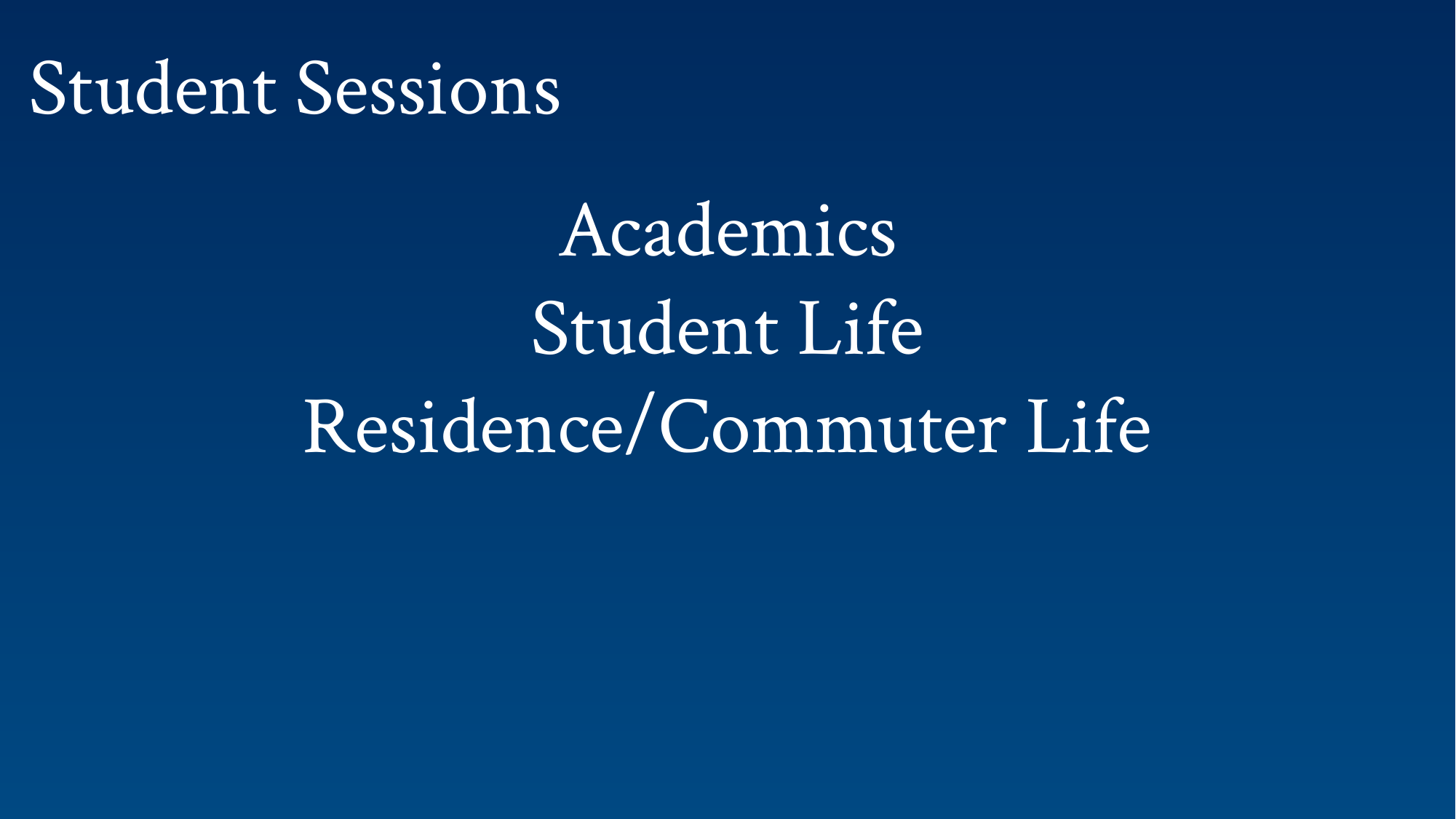

Student Sessions

Academics
Student Life
Residence/Commuter Life